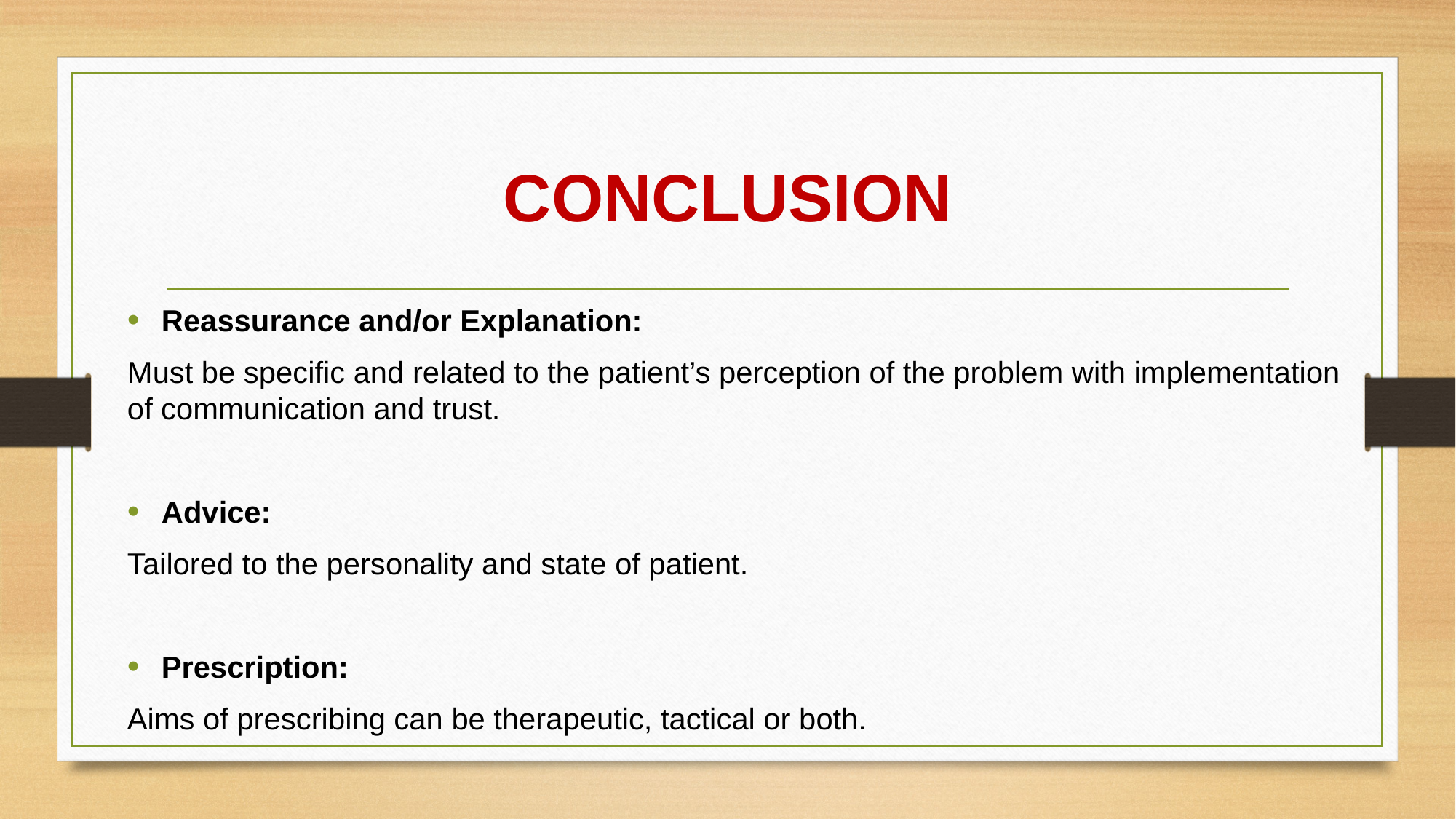

# CONCLUSION
Reassurance and/or Explanation:
Must be specific and related to the patient’s perception of the problem with implementation of communication and trust.

Advice:
Tailored to the personality and state of patient.

Prescription:
Aims of prescribing can be therapeutic, tactical or both.